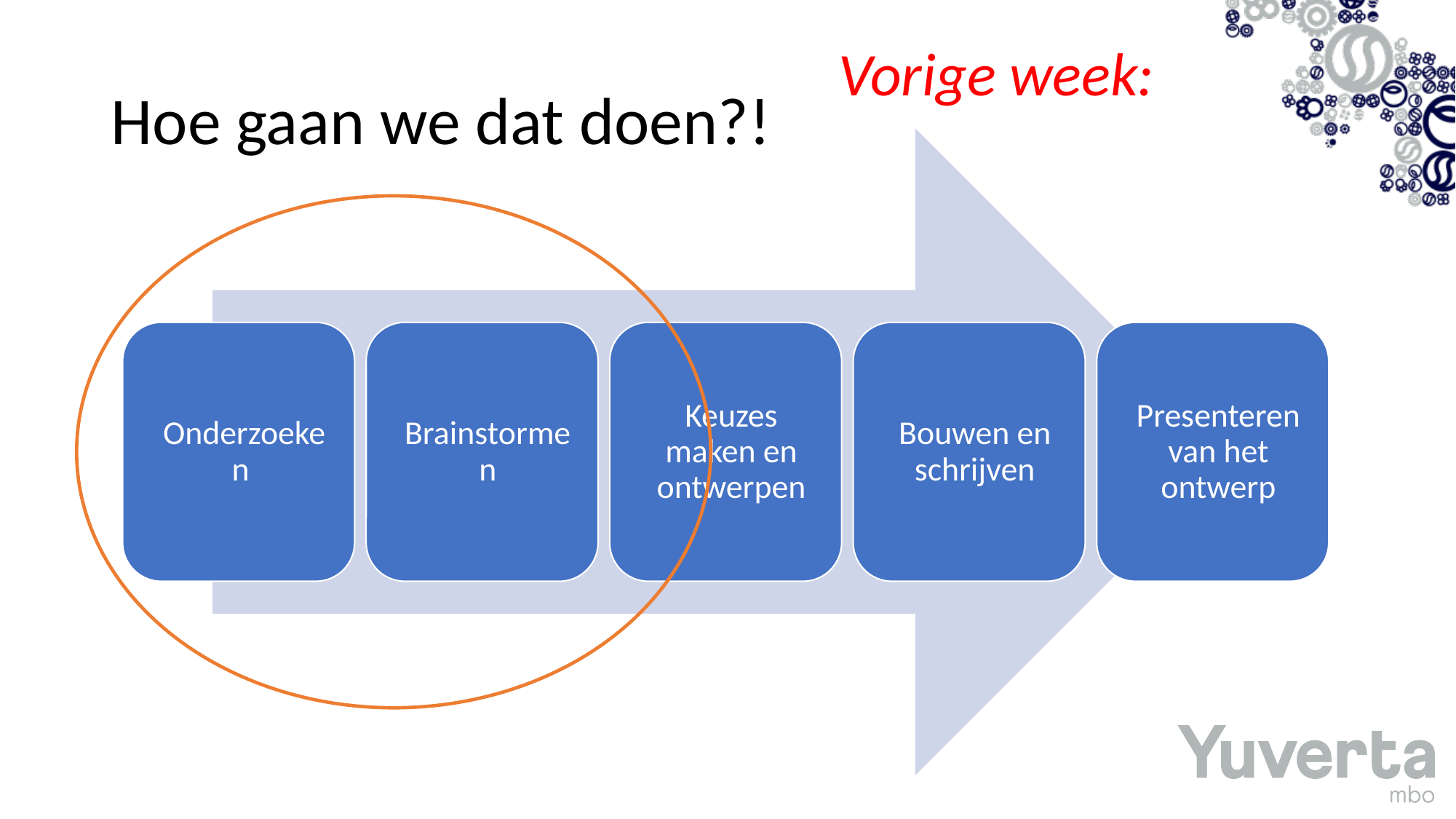

Vorige week:
# Hoe gaan we dat doen?!
Onderzoeken
Brainstormen
Keuzes maken en ontwerpen
Bouwen en schrijven
Presenteren van het ontwerp